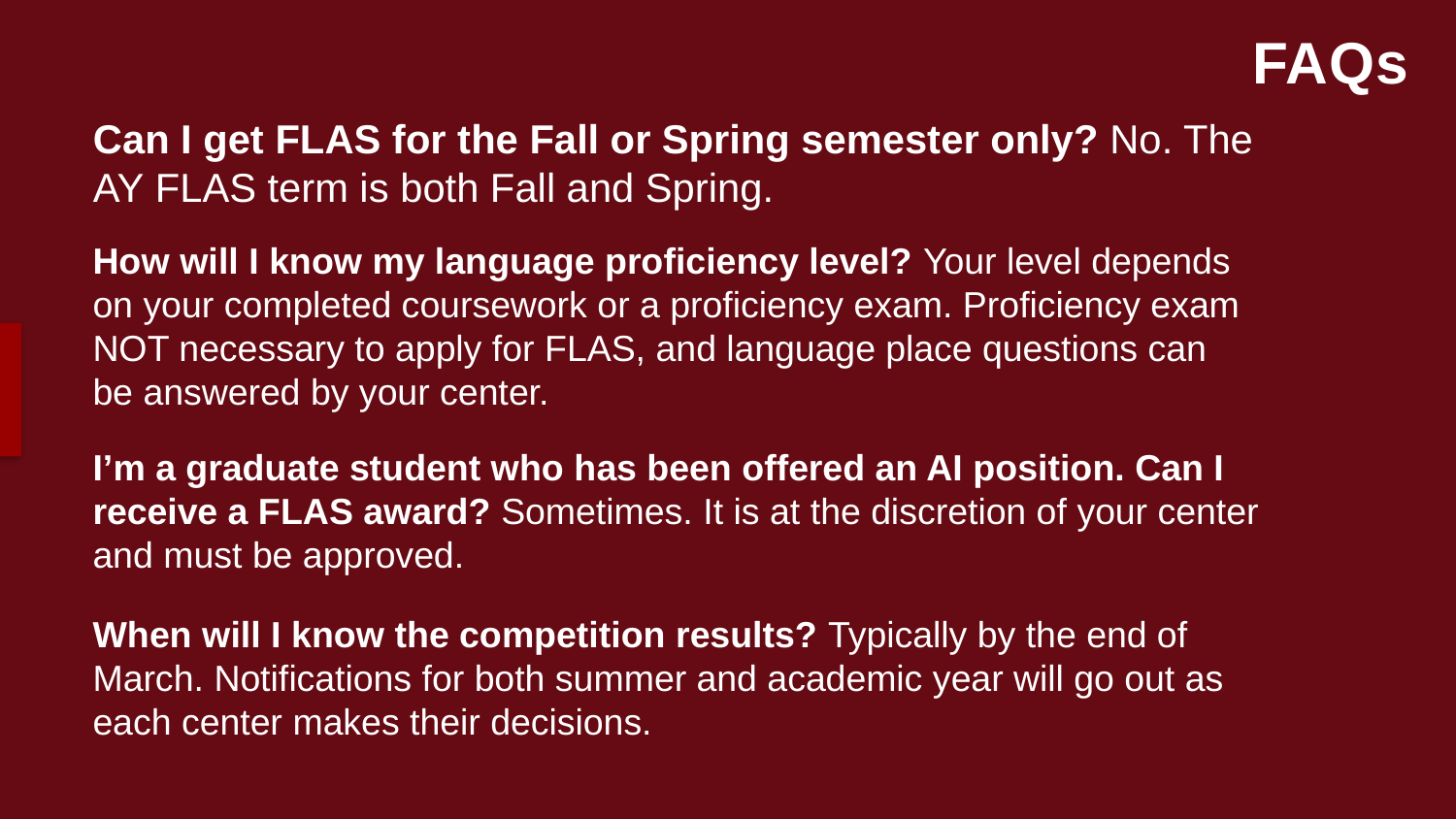

FAQs
# Can I get FLAS for the Fall or Spring semester only? No. The AY FLAS term is both Fall and Spring.
How will I know my language proficiency level? Your level depends on your completed coursework or a proficiency exam. Proficiency exam NOT necessary to apply for FLAS, and language place questions can be answered by your center.
I’m a graduate student who has been offered an AI position. Can I receive a FLAS award? Sometimes. It is at the discretion of your center and must be approved.
When will I know the competition results? Typically by the end of March. Notifications for both summer and academic year will go out as each center makes their decisions.